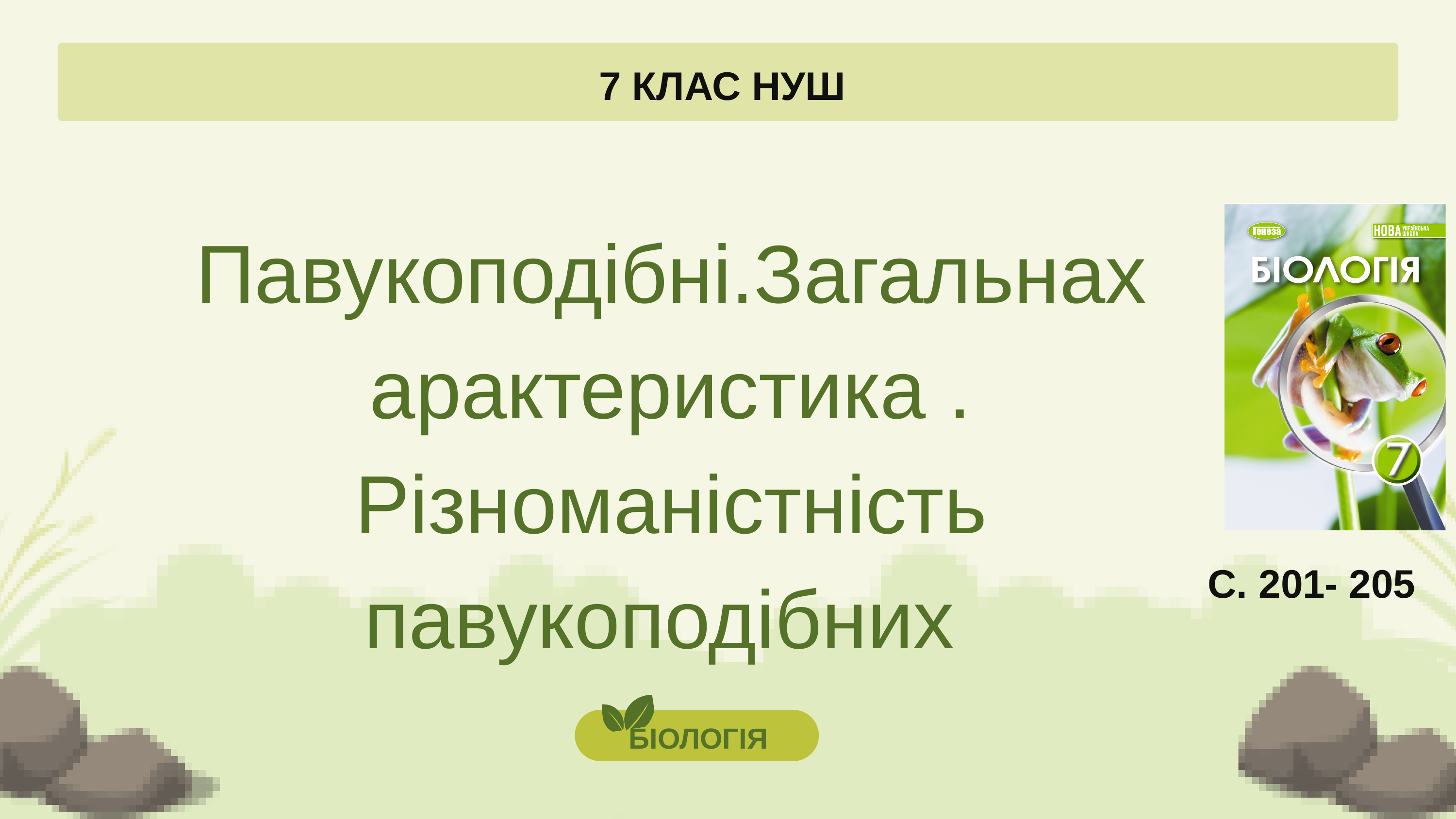

7 КЛАС НУШ

Павукоподібні.Загальнахарактеристика .
Різноманістність павукоподібних

С. 201- 205

БІОЛОГІЯ